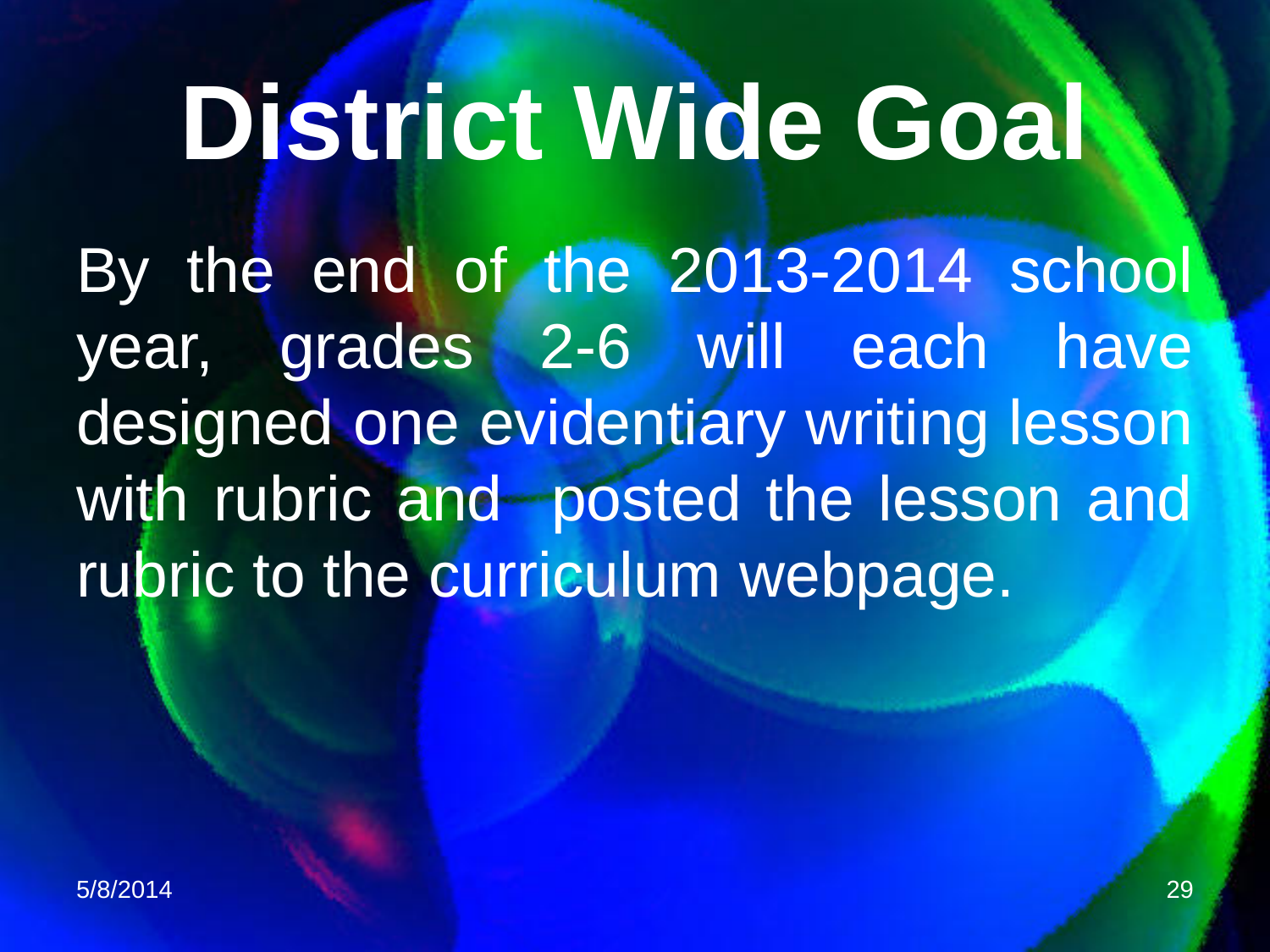

# District Wide Goal
By the end of the 2013-2014 school year, grades 2-6 will each have designed one evidentiary writing lesson with rubric and  posted the lesson and rubric to the curriculum webpage.
5/8/2014
29